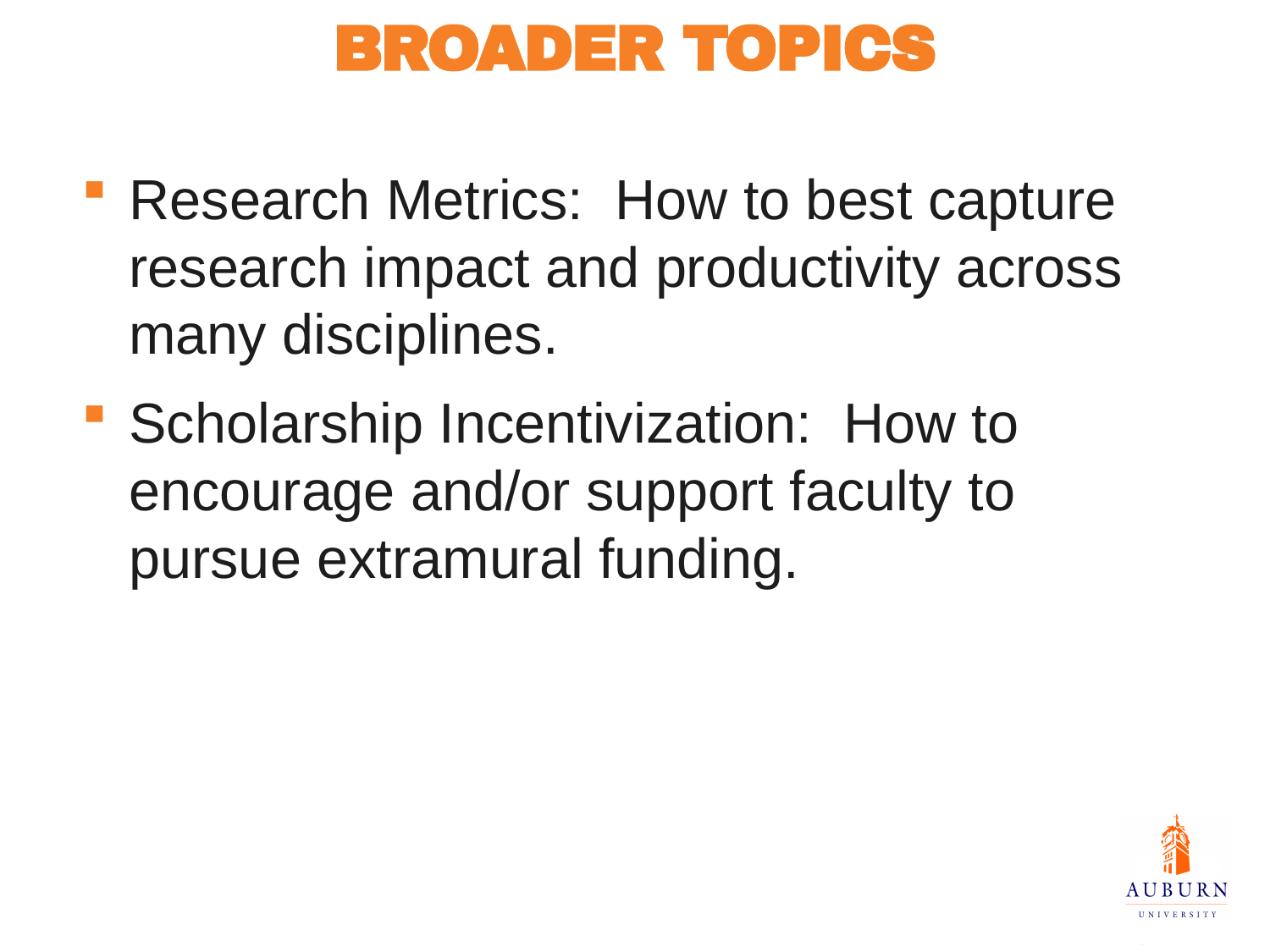

Broader Topics

Research Metrics:  How to best capture research impact and productivity across many disciplines.
Scholarship Incentivization:  How to encourage and/or support faculty to pursue extramural funding.